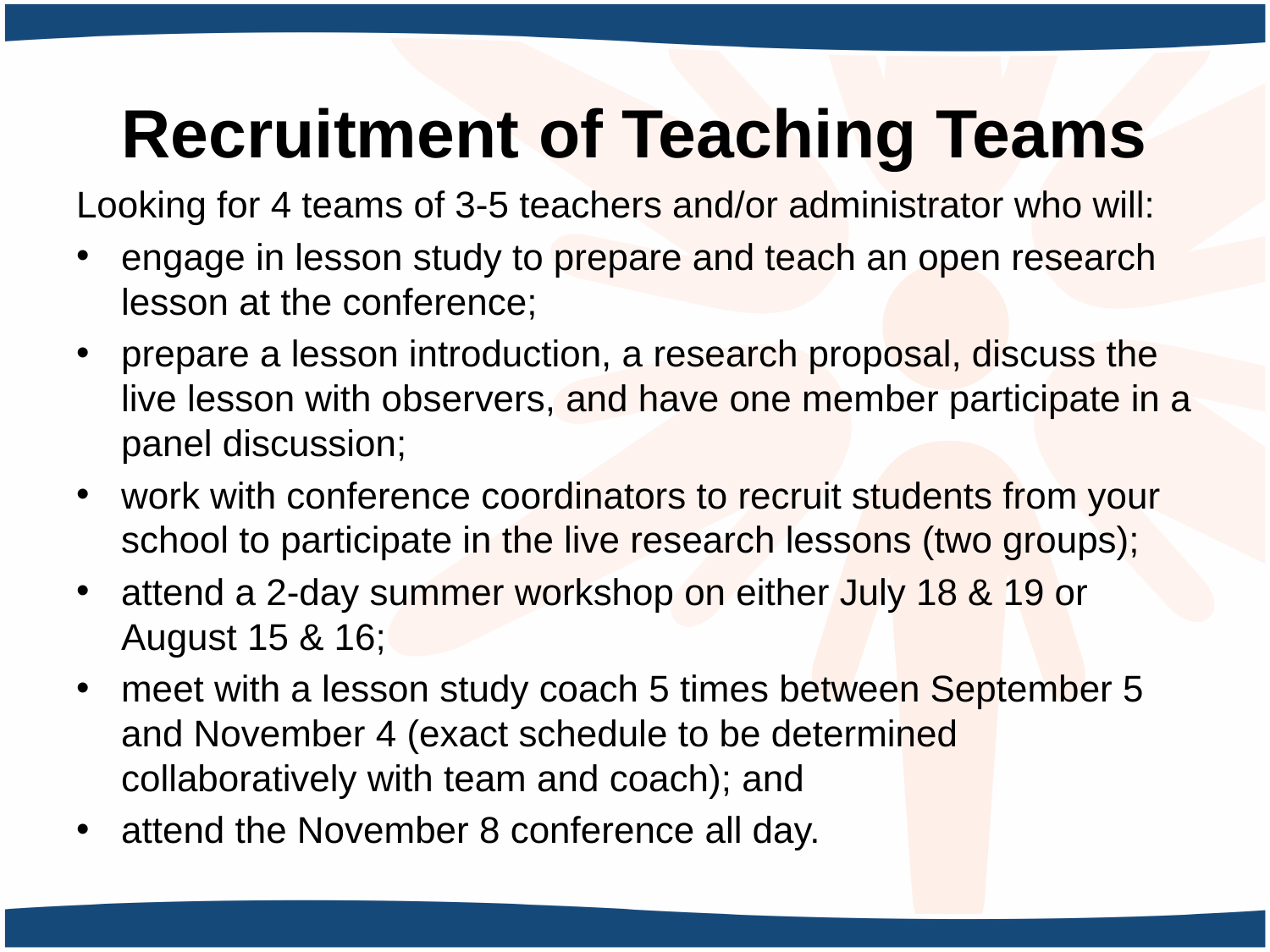

# Recruitment of Teaching Teams
Looking for 4 teams of 3-5 teachers and/or administrator who will:
engage in lesson study to prepare and teach an open research lesson at the conference;
prepare a lesson introduction, a research proposal, discuss the live lesson with observers, and have one member participate in a panel discussion;
work with conference coordinators to recruit students from your school to participate in the live research lessons (two groups);
attend a 2-day summer workshop on either July 18 & 19 or August 15 & 16;
meet with a lesson study coach 5 times between September 5 and November 4 (exact schedule to be determined collaboratively with team and coach); and
attend the November 8 conference all day.